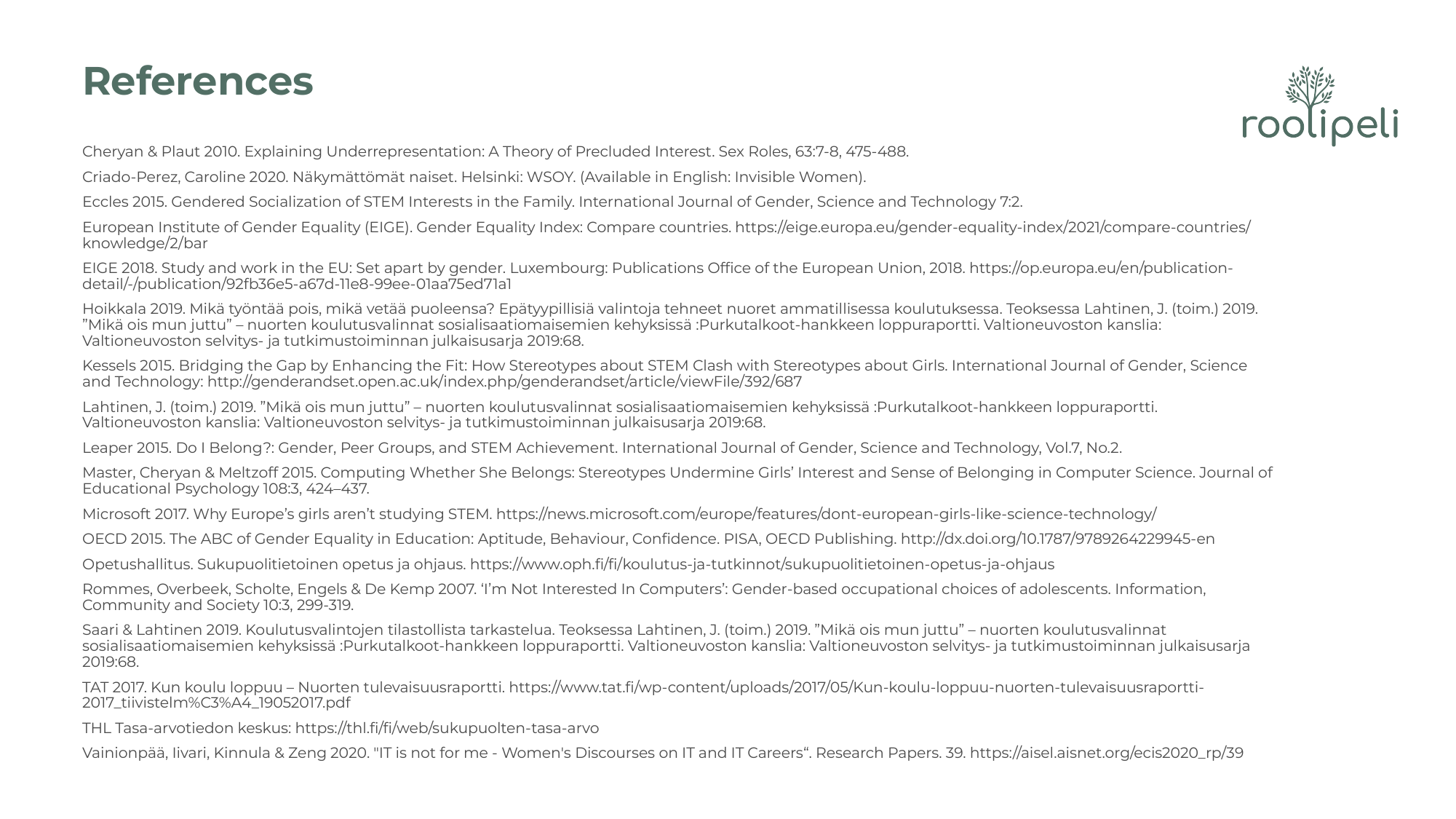

# References
Cheryan & Plaut 2010. Explaining Underrepresentation: A Theory of Precluded Interest. Sex Roles, 63:7-8, 475-488.​
Criado-Perez, Caroline 2020. Näkymättömät naiset. Helsinki: WSOY. (Available in English: Invisible Women).
Eccles 2015. Gendered Socialization of STEM Interests in the Family. International Journal of Gender, Science and Technology 7:2.
European Institute of Gender Equality (EIGE). Gender Equality Index: Compare countries. https://eige.europa.eu/gender-equality-index/2021/compare-countries/knowledge/2/bar
EIGE 2018. Study and work in the EU: Set apart by gender. Luxembourg: Publications Office of the European Union, 2018. https://op.europa.eu/en/publication-detail/-/publication/92fb36e5-a67d-11e8-99ee-01aa75ed71a1​
Hoikkala 2019. Mikä työntää pois, mikä vetää puoleensa? Epätyypillisiä valintoja tehneet nuoret ammatillisessa koulutuksessa. Teoksessa Lahtinen, J. (toim.) 2019. ”Mikä ois mun juttu” – nuorten koulutusvalinnat sosialisaatiomaisemien kehyksissä :Purkutalkoot-hankkeen loppuraportti. Valtioneuvoston kanslia: Valtioneuvoston selvitys- ja tutkimustoiminnan julkaisusarja 2019:68. ​
Kessels 2015. Bridging the Gap by Enhancing the Fit: How Stereotypes about STEM Clash with Stereotypes about Girls. International Journal of Gender, Science and Technology: http://genderandset.open.ac.uk/index.php/genderandset/article/viewFile/392/687
Lahtinen, J. (toim.) 2019. ”Mikä ois mun juttu” – nuorten koulutusvalinnat sosialisaatiomaisemien kehyksissä :Purkutalkoot-hankkeen loppuraportti. Valtioneuvoston kanslia: Valtioneuvoston selvitys- ja tutkimustoiminnan julkaisusarja 2019:68. ​
Leaper 2015. Do I Belong?: Gender, Peer Groups, and STEM Achievement. International Journal of Gender, Science and Technology, Vol.7, No.2.
Master, Cheryan & Meltzoff 2015. Computing Whether She Belongs: Stereotypes Undermine Girls’ Interest and Sense of Belonging in Computer Science. Journal of Educational Psychology 108:3, 424–437.
Microsoft 2017. Why Europe’s girls aren’t studying STEM. ​https://news.microsoft.com/europe/features/dont-european-girls-like-science-technology/
OECD 2015. The ABC of Gender Equality in Education: Aptitude, Behaviour, Confidence. PISA, OECD Publishing. http://dx.doi.org/10.1787/9789264229945-en
Opetushallitus. Sukupuolitietoinen opetus ja ohjaus. https://www.oph.fi/fi/koulutus-ja-tutkinnot/sukupuolitietoinen-opetus-ja-ohjaus​
Rommes, Overbeek, Scholte, Engels & De Kemp 2007. ‘I’m Not Interested In Computers’: Gender-based occupational choices of adolescents. Information, Community and Society 10:3, 299-319.
Saari & Lahtinen 2019. Koulutusvalintojen tilastollista tarkastelua. Teoksessa Lahtinen, J. (toim.) 2019. ”Mikä ois mun juttu” – nuorten koulutusvalinnat sosialisaatiomaisemien kehyksissä :Purkutalkoot-hankkeen loppuraportti. Valtioneuvoston kanslia: Valtioneuvoston selvitys- ja tutkimustoiminnan julkaisusarja 2019:68. ​
TAT 2017. Kun koulu loppuu – Nuorten tulevaisuusraportti. https://www.tat.fi/wp-content/uploads/2017/05/Kun-koulu-loppuu-nuorten-tulevaisuusraportti-2017_tiivistelm%C3%A4_19052017.pdf
THL Tasa-arvotiedon keskus: https://thl.fi/fi/web/sukupuolten-tasa-arvo​
Vainionpää, Iivari, Kinnula & Zeng 2020. "IT is not for me - Women's Discourses on IT and IT Careers“. Research Papers. 39. https://aisel.aisnet.org/ecis2020_rp/39